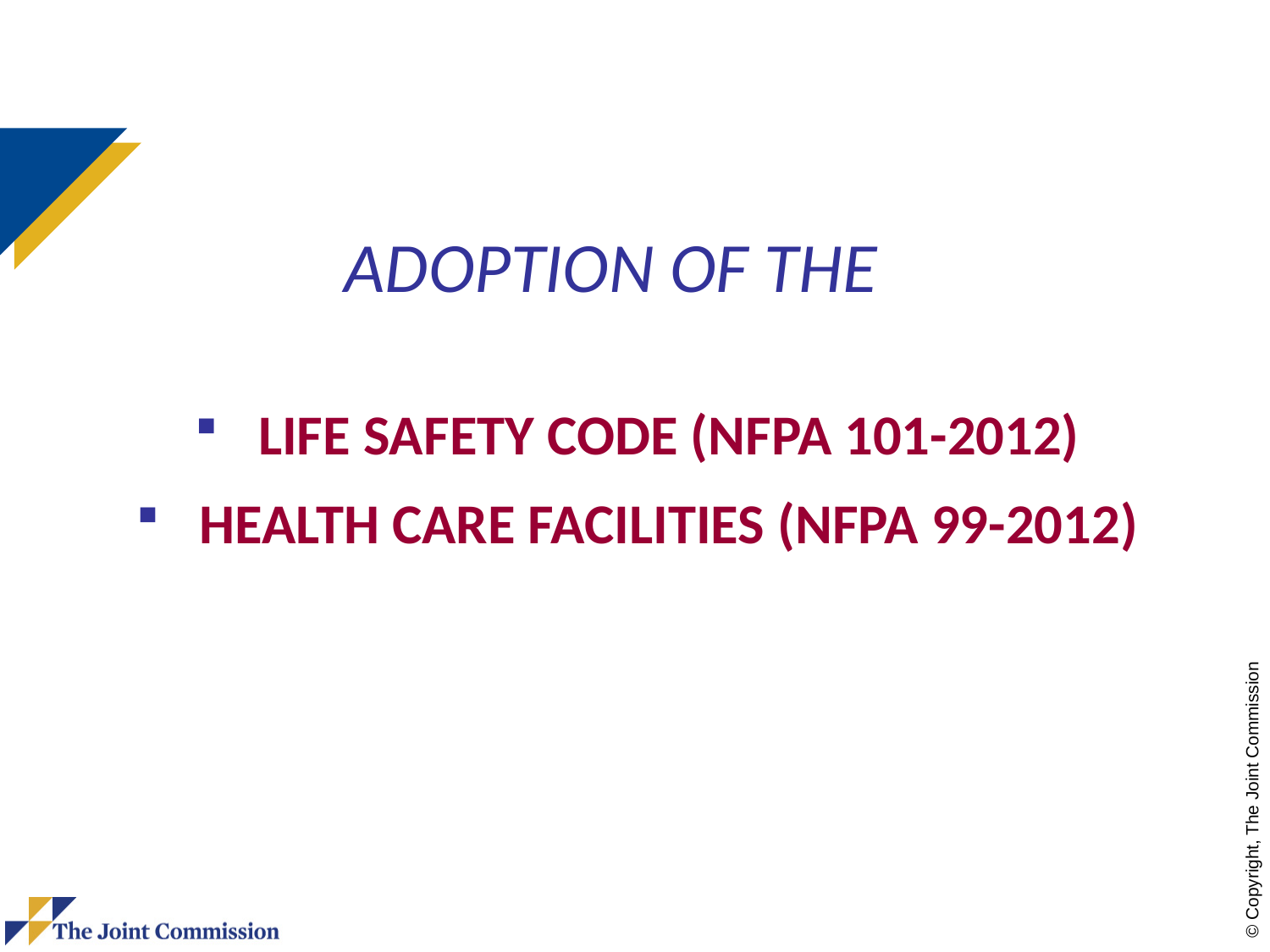

# Adoption of the
Life Safety Code (NFPA 101-2012)
Health Care Facilities (NFPA 99-2012)